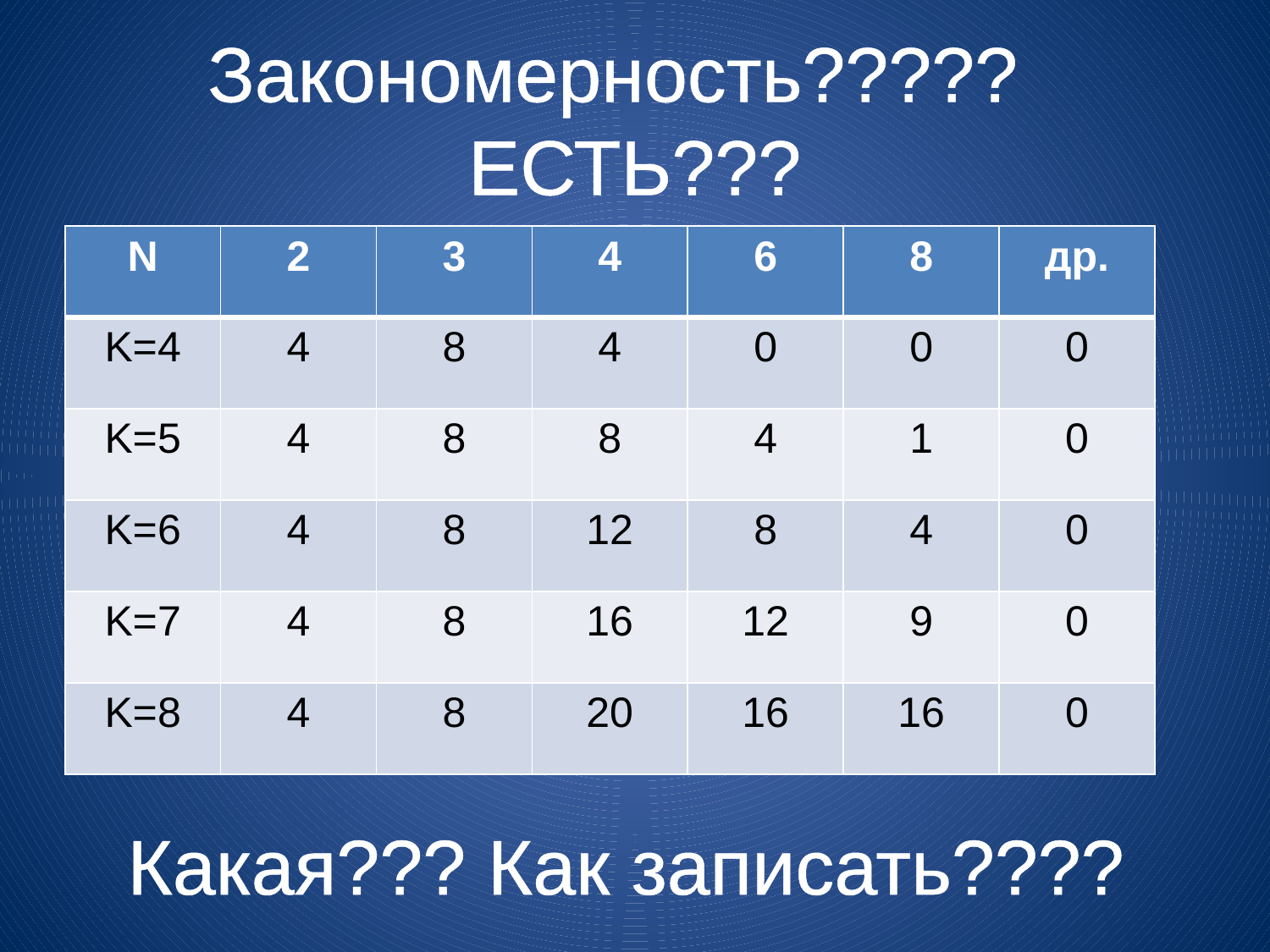

# Закономерность?????   ЕСТЬ???
| N | 2 | 3 | 4 | 6 | 8 | др. |
| --- | --- | --- | --- | --- | --- | --- |
| K=4 | 4 | 8 | 4 | 0 | 0 | 0 |
| K=5 | 4 | 8 | 8 | 4 | 1 | 0 |
| K=6 | 4 | 8 | 12 | 8 | 4 | 0 |
| K=7 | 4 | 8 | 16 | 12 | 9 | 0 |
| K=8 | 4 | 8 | 20 | 16 | 16 | 0 |
Какая??? Как записать????